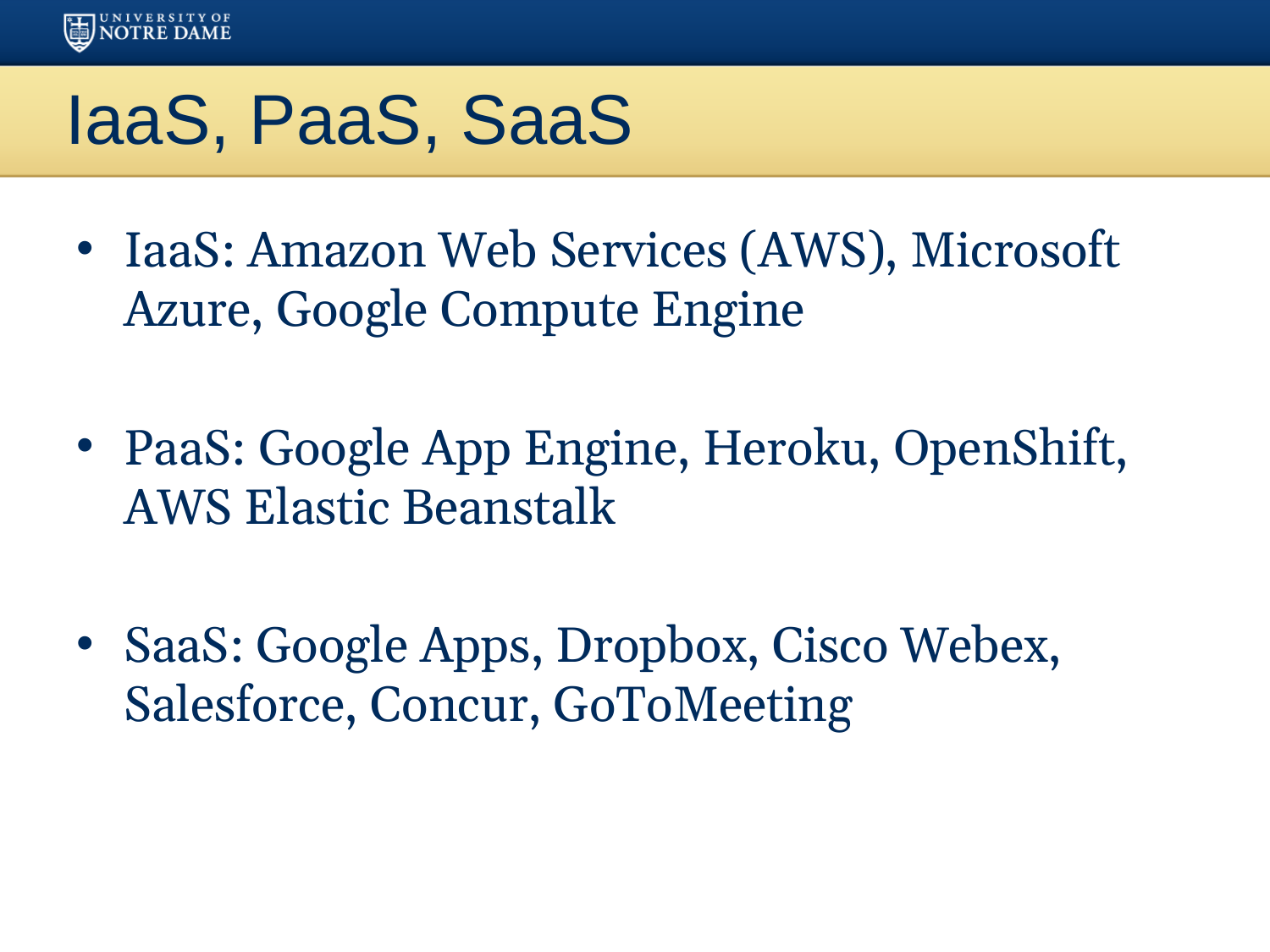

# IaaS, PaaS, SaaS
IaaS: Amazon Web Services (AWS), Microsoft Azure, Google Compute Engine

PaaS: Google App Engine, Heroku, OpenShift, AWS Elastic Beanstalk

SaaS: Google Apps, Dropbox, Cisco Webex, Salesforce, Concur, GoToMeeting